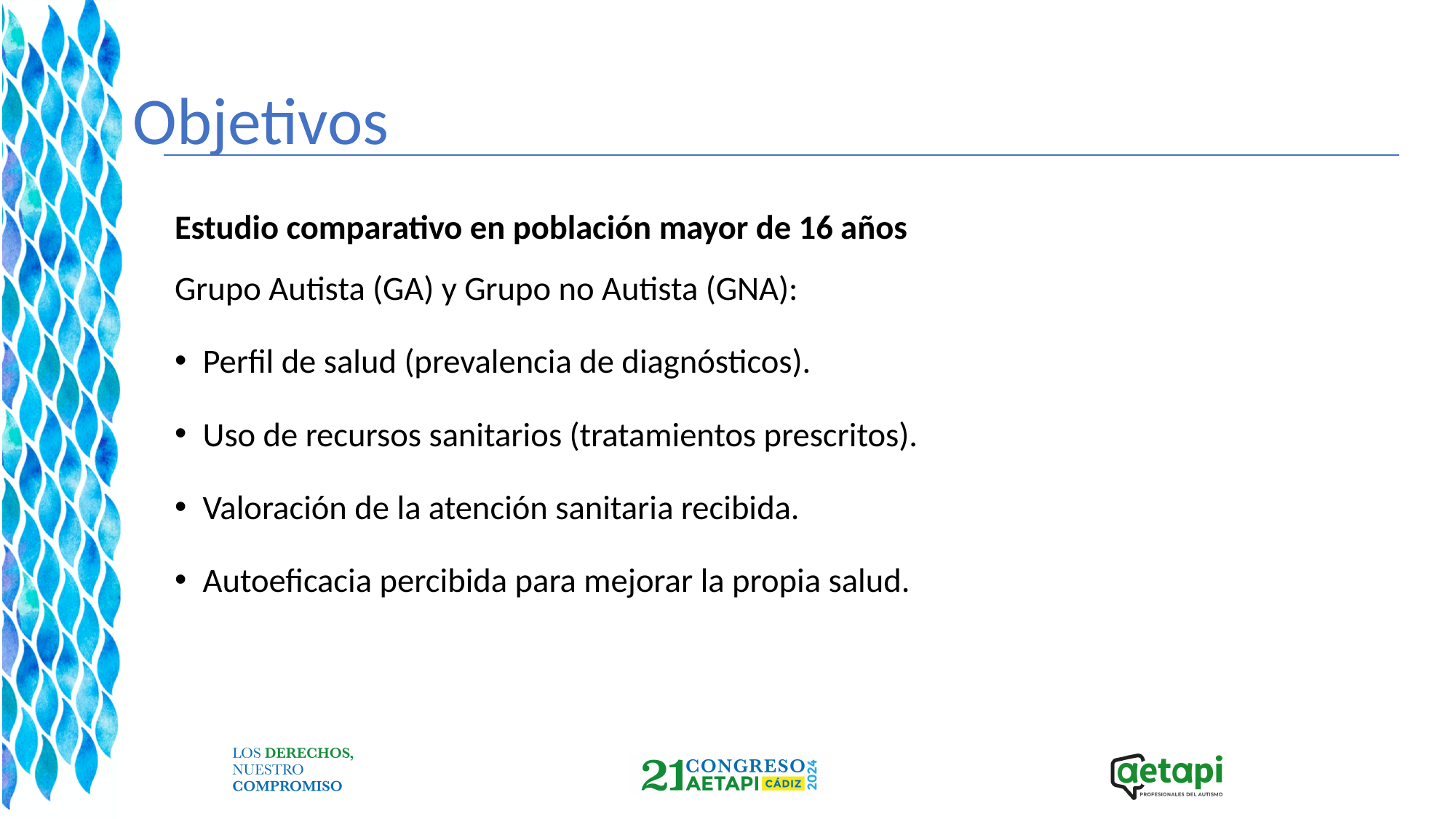

# Objetivos
Estudio comparativo en población mayor de 16 años Grupo Autista (GA) y Grupo no Autista (GNA):
Perfil de salud (prevalencia de diagnósticos).
Uso de recursos sanitarios (tratamientos prescritos).
Valoración de la atención sanitaria recibida.
Autoeficacia percibida para mejorar la propia salud.